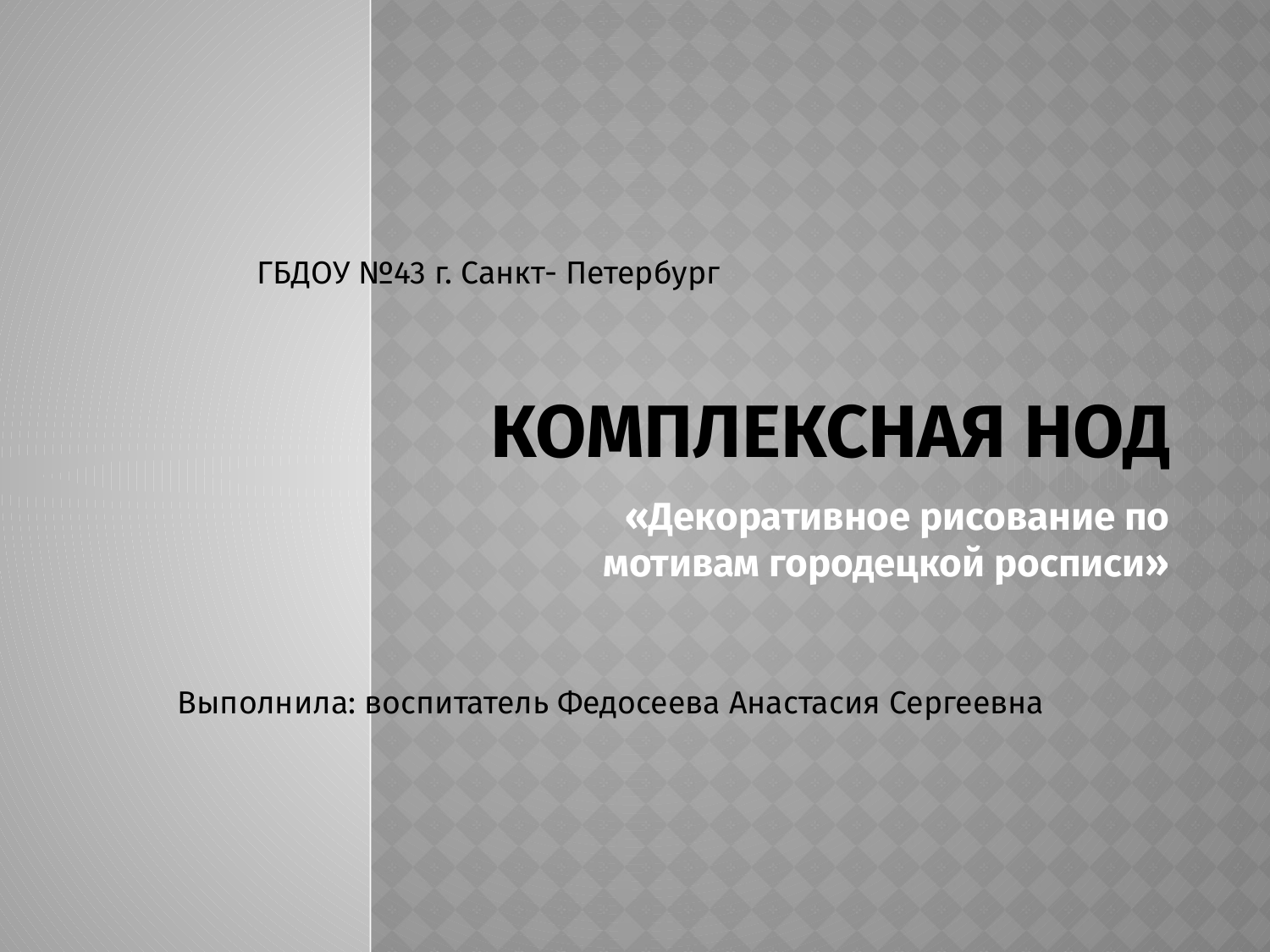

# Комплексная НОД
ГБДОУ №43 г. Санкт- Петербург
«Декоративное рисование по мотивам городецкой росписи»
Выполнила: воспитатель Федосеева Анастасия Сергеевна